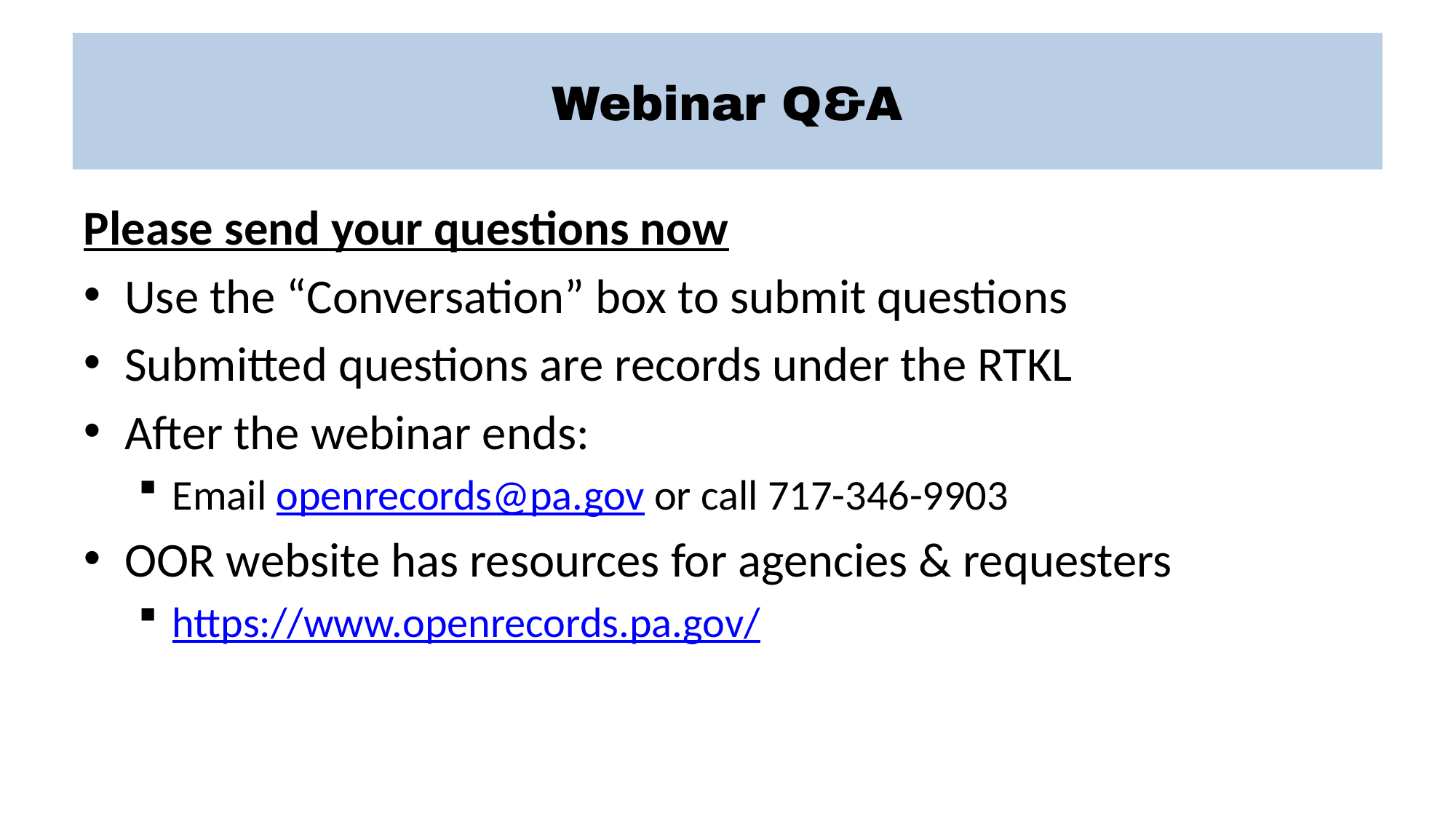

# Webinar Q&A
Please send your questions now
Use the “Conversation” box to submit questions
Submitted questions are records under the RTKL
After the webinar ends:
Email openrecords@pa.gov or call 717-346-9903
OOR website has resources for agencies & requesters
https://www.openrecords.pa.gov/